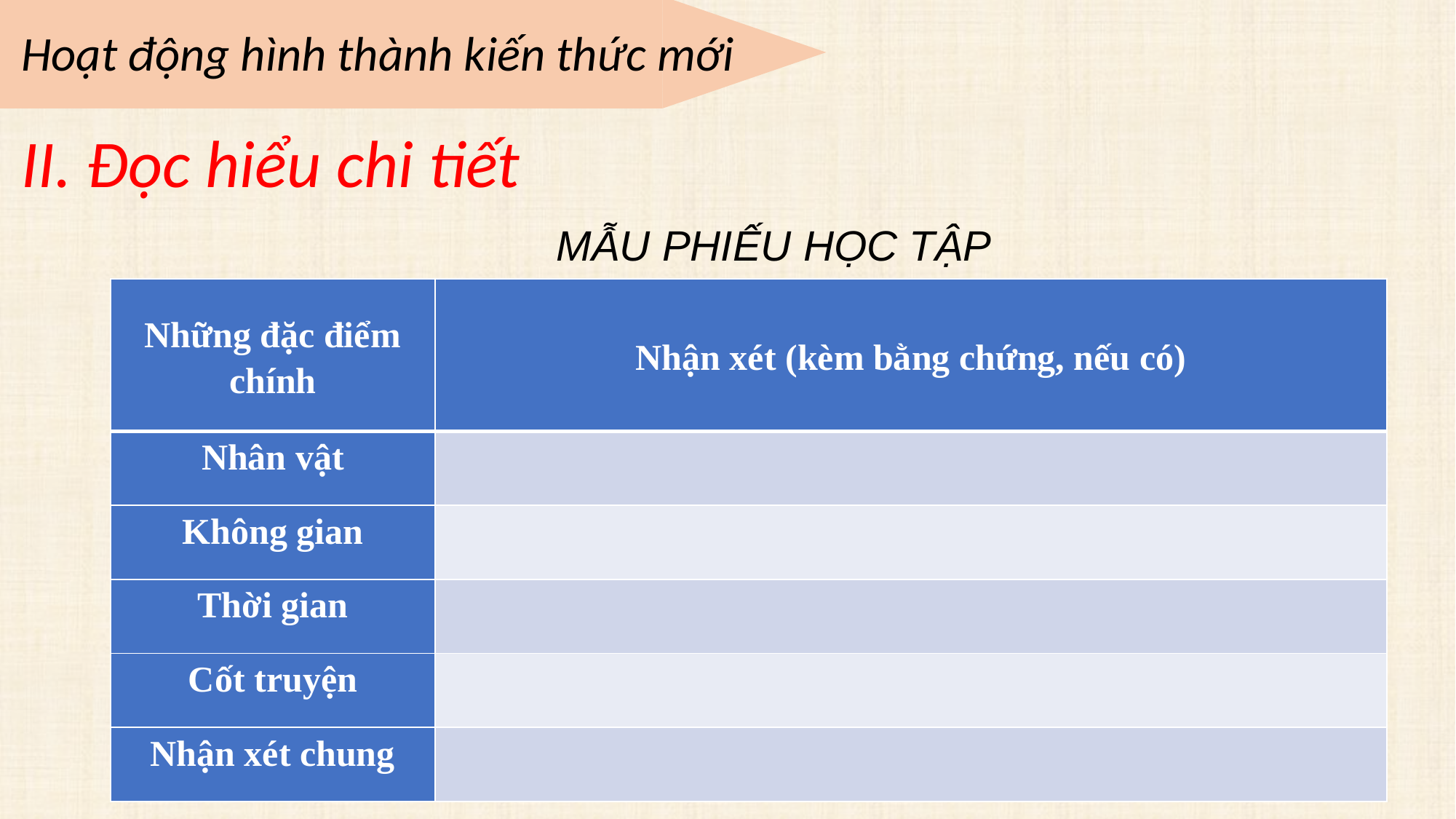

Hoạt động hình thành kiến thức mới
# II. Đọc hiểu chi tiết
MẪU PHIẾU HỌC TẬP
| Những đặc điểm chính | Nhận xét (kèm bằng chứng, nếu có) |
| --- | --- |
| Nhân vật |  |
| Không gian |  |
| Thời gian |  |
| Cốt truyện |  |
| Nhận xét chung |  |